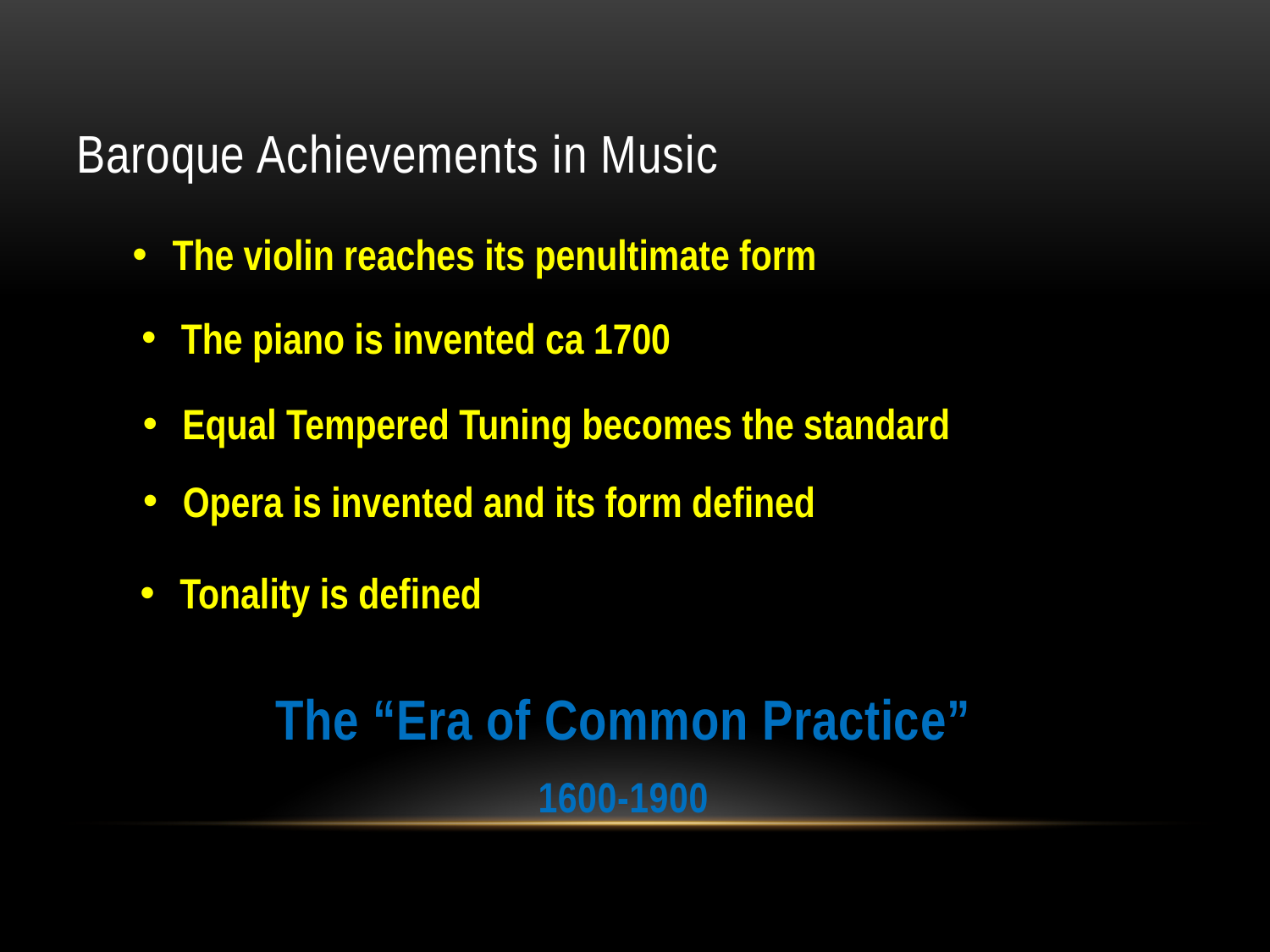

# Baroque Achievements in Music
The violin reaches its penultimate form

The piano is invented ca 1700
Equal Tempered Tuning becomes the standard
Opera is invented and its form defined
Tonality is defined
The “Era of Common Practice”
1600-1900